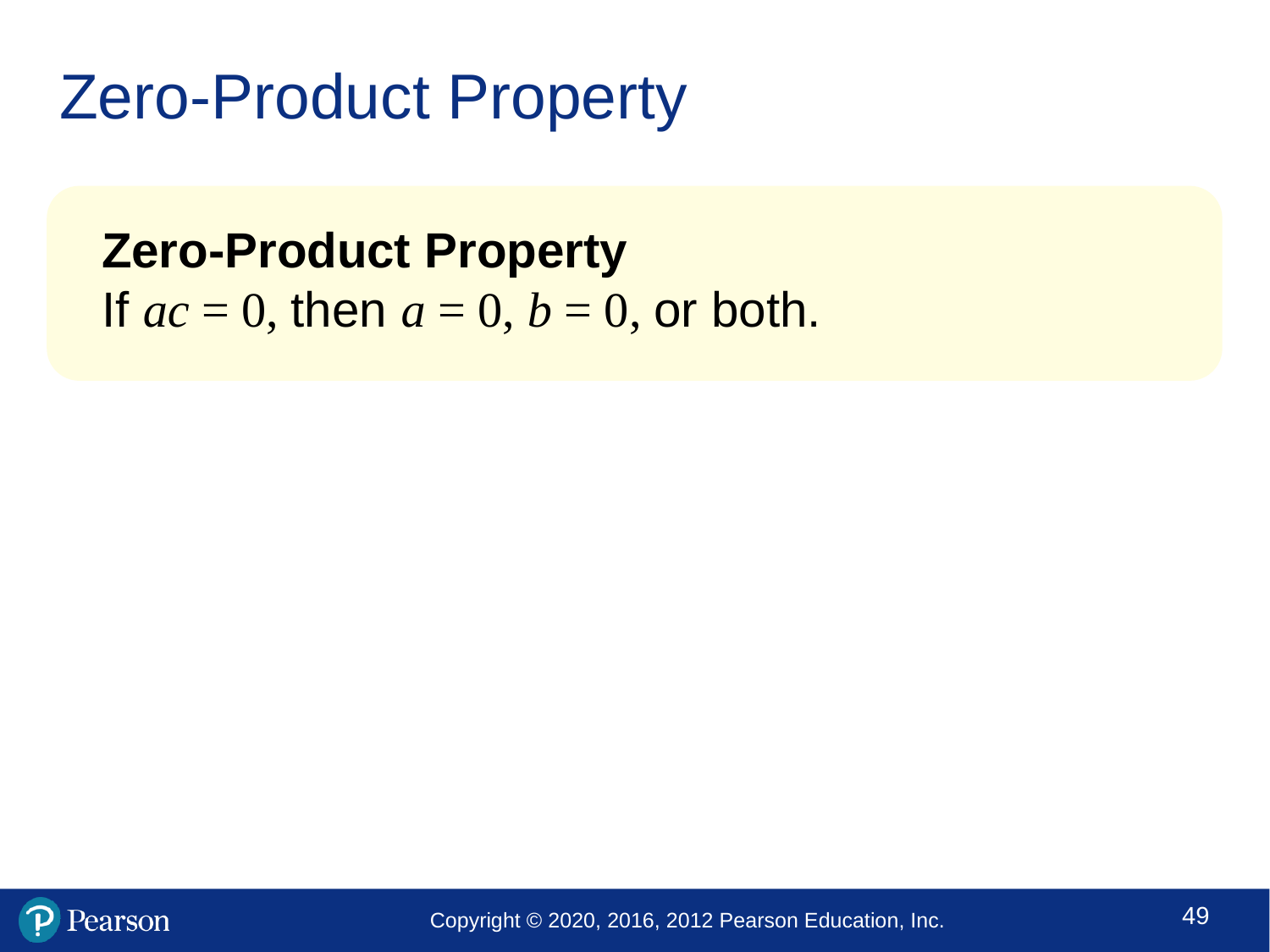

# Zero-Product Property

Zero-Product Property
If ac = 0, then a = 0, b = 0, or both.